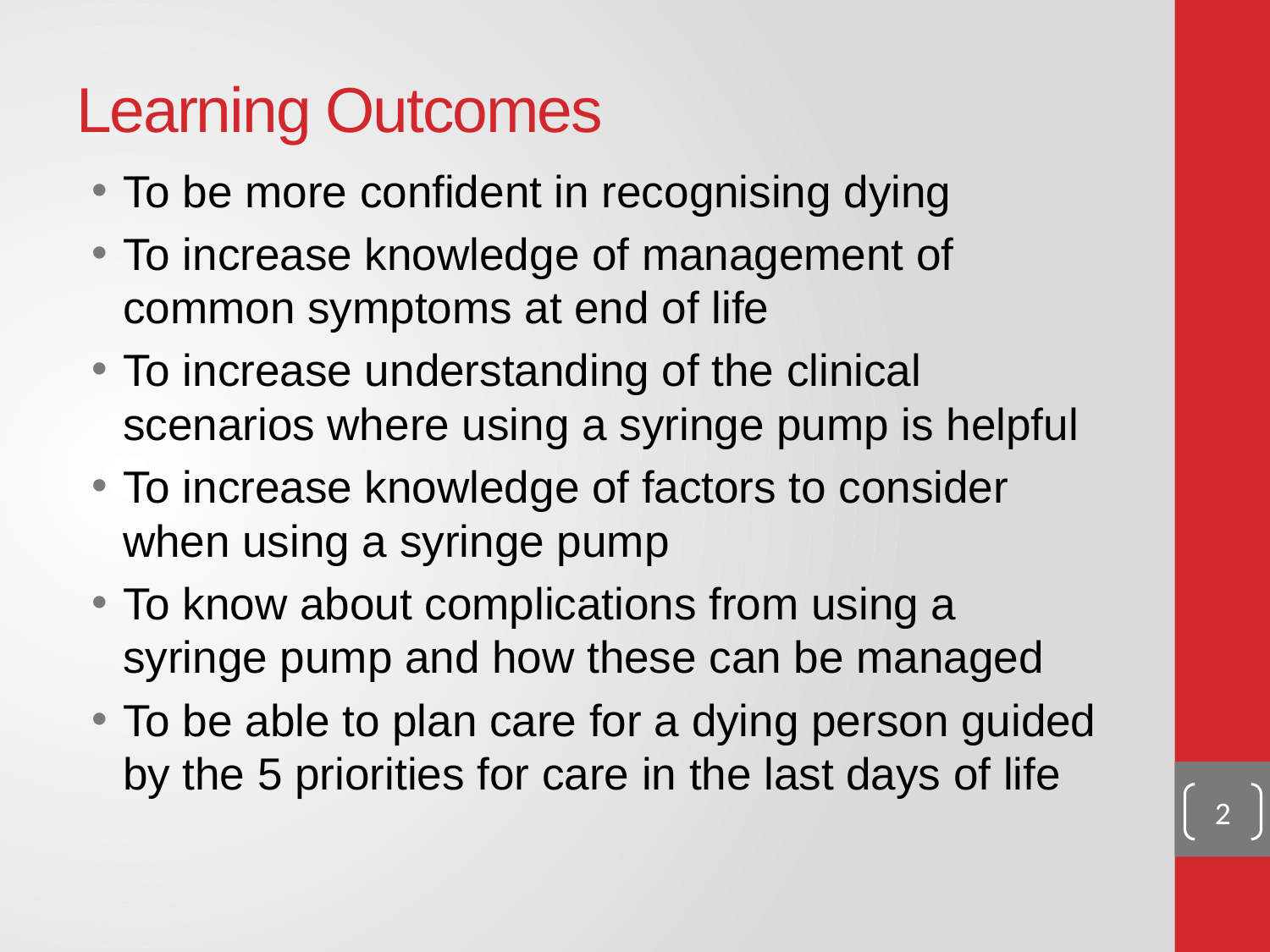

# Learning Outcomes
To be more confident in recognising dying
To increase knowledge of management of common symptoms at end of life
To increase understanding of the clinical scenarios where using a syringe pump is helpful
To increase knowledge of factors to consider when using a syringe pump
To know about complications from using a syringe pump and how these can be managed
To be able to plan care for a dying person guided by the 5 priorities for care in the last days of life

2